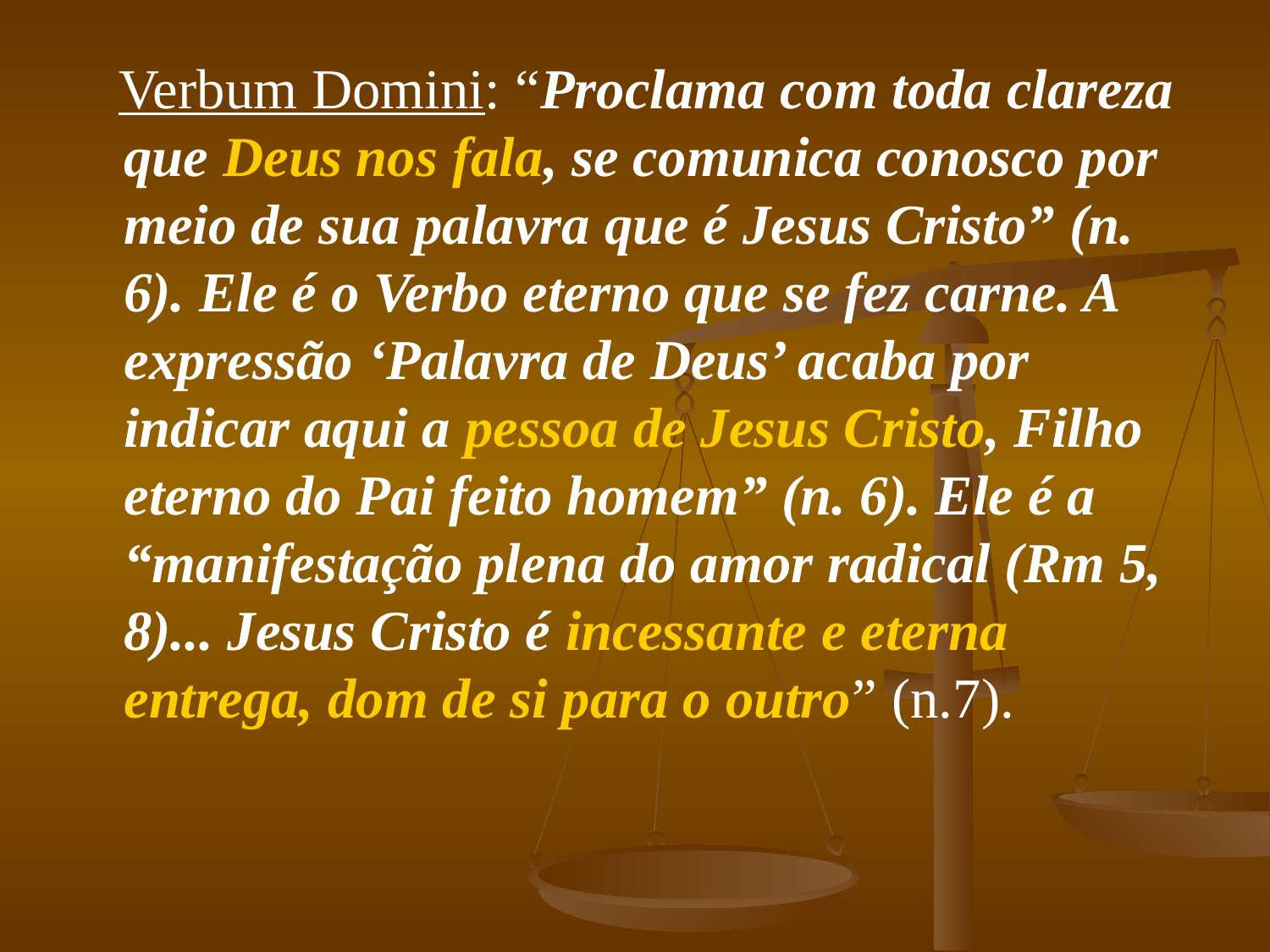

#
   Verbum Domini: “Proclama com toda clareza que Deus nos fala, se comunica conosco por meio de sua palavra que é Jesus Cristo” (n. 6). Ele é o Verbo eterno que se fez carne. A expressão ‘Palavra de Deus’ acaba por indicar aqui a pessoa de Jesus Cristo, Filho eterno do Pai feito homem” (n. 6). Ele é a “manifestação plena do amor radical (Rm 5, 8)... Jesus Cristo é incessante e eterna entrega, dom de si para o outro” (n.7).